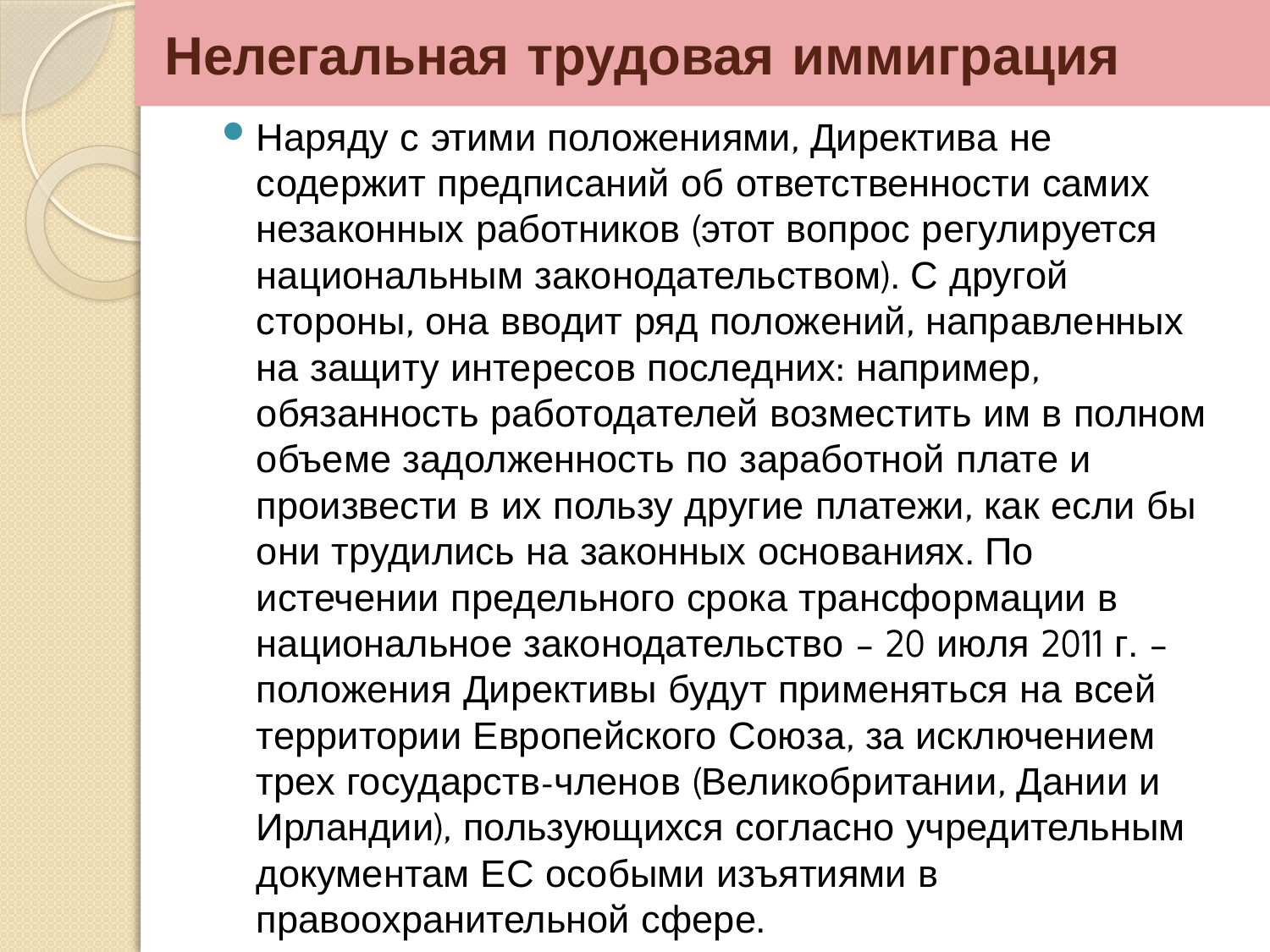

# Нелегальная трудовая иммиграция
Наряду с этими положениями, Директива не содержит предписаний об ответственности самих незаконных работников (этот вопрос регулируется национальным законодательством). С другой стороны, она вводит ряд положений, направленных на защиту интересов последних: например, обязанность работодателей возместить им в полном объеме задолженность по заработной плате и произвести в их пользу другие платежи, как если бы они трудились на законных основаниях. По истечении предельного срока трансформации в национальное законодательство – 20 июля 2011 г. – положения Директивы будут применяться на всей территории Европейского Союза, за исключением трех государств-членов (Великобритании, Дании и Ирландии), пользующихся согласно учредительным документам ЕС особыми изъятиями в правоохранительной сфере.